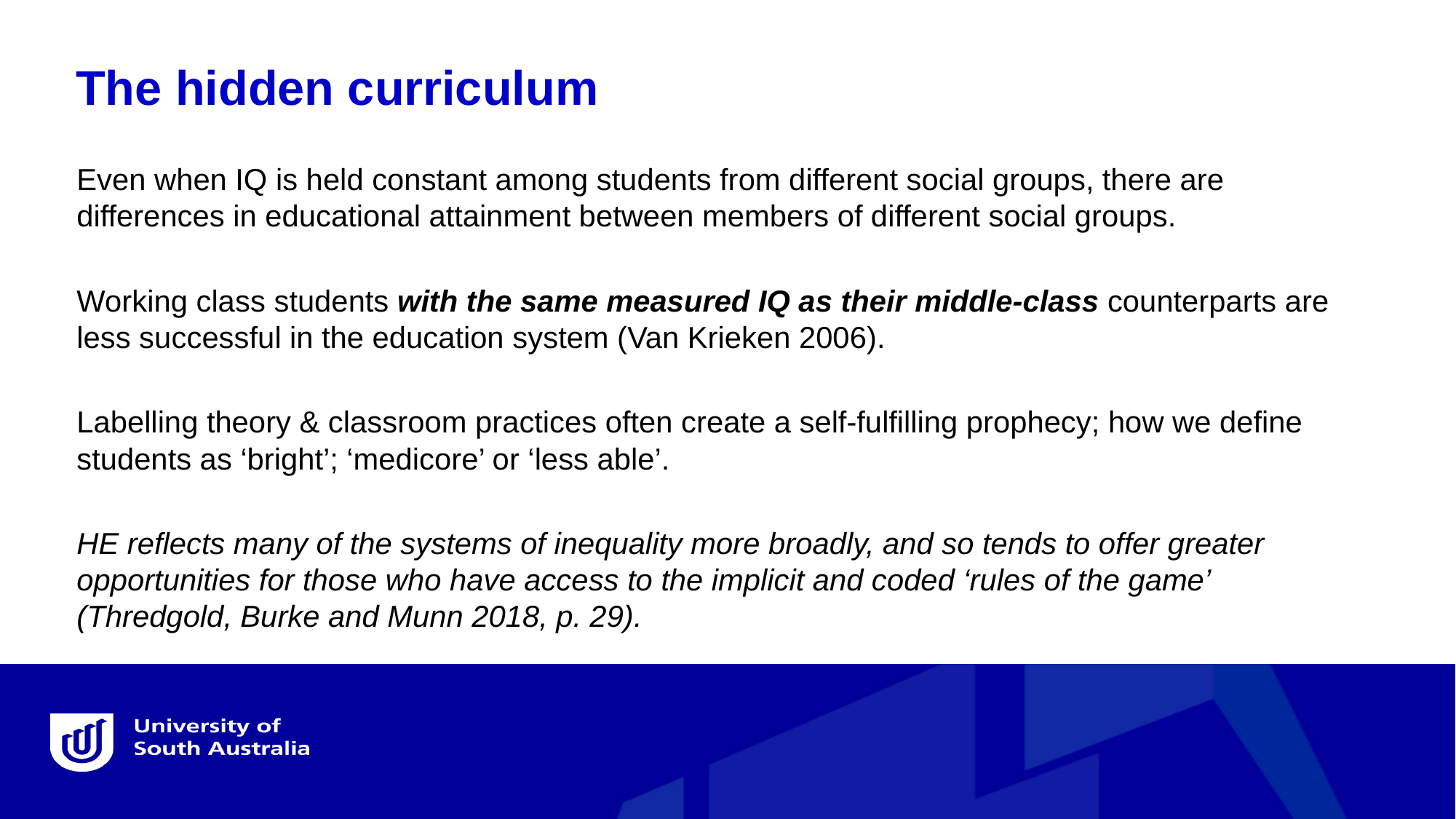

The hidden curriculum
Even when IQ is held constant among students from different social groups, there are differences in educational attainment between members of different social groups.

Working class students with the same measured IQ as their middle-class counterparts are less successful in the education system (Van Krieken 2006).

Labelling theory & classroom practices often create a self-fulfilling prophecy; how we define students as ‘bright’; ‘medicore’ or ‘less able’.

HE reflects many of the systems of inequality more broadly, and so tends to offer greater opportunities for those who have access to the implicit and coded ‘rules of the game’ (Thredgold, Burke and Munn 2018, p. 29).